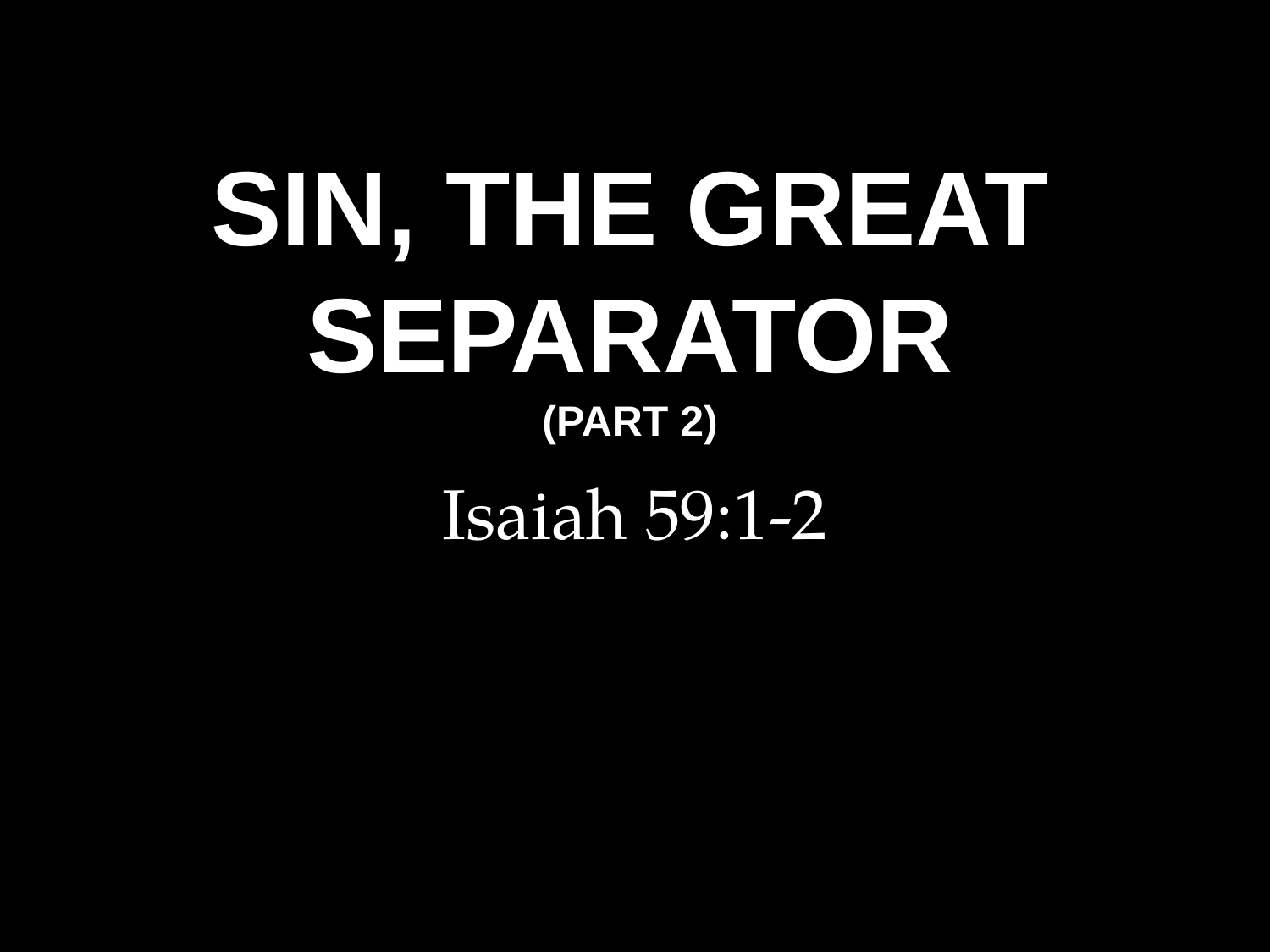

# Sin, The Great Separator (Part 2)
Isaiah 59:1-2